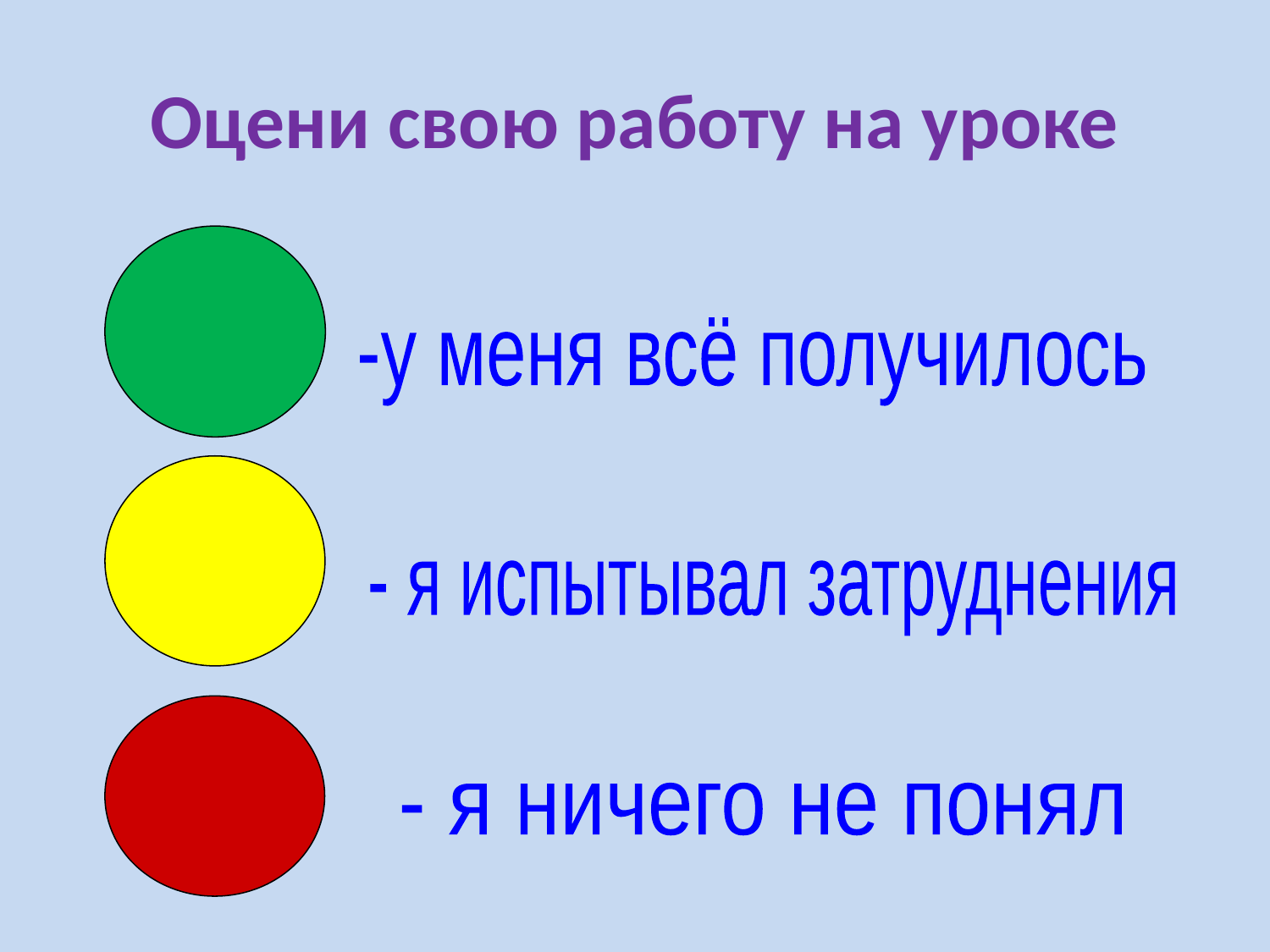

# Оцени свою работу на уроке

-у меня всё получилось

- я испытывал затруднения

- я ничего не понял